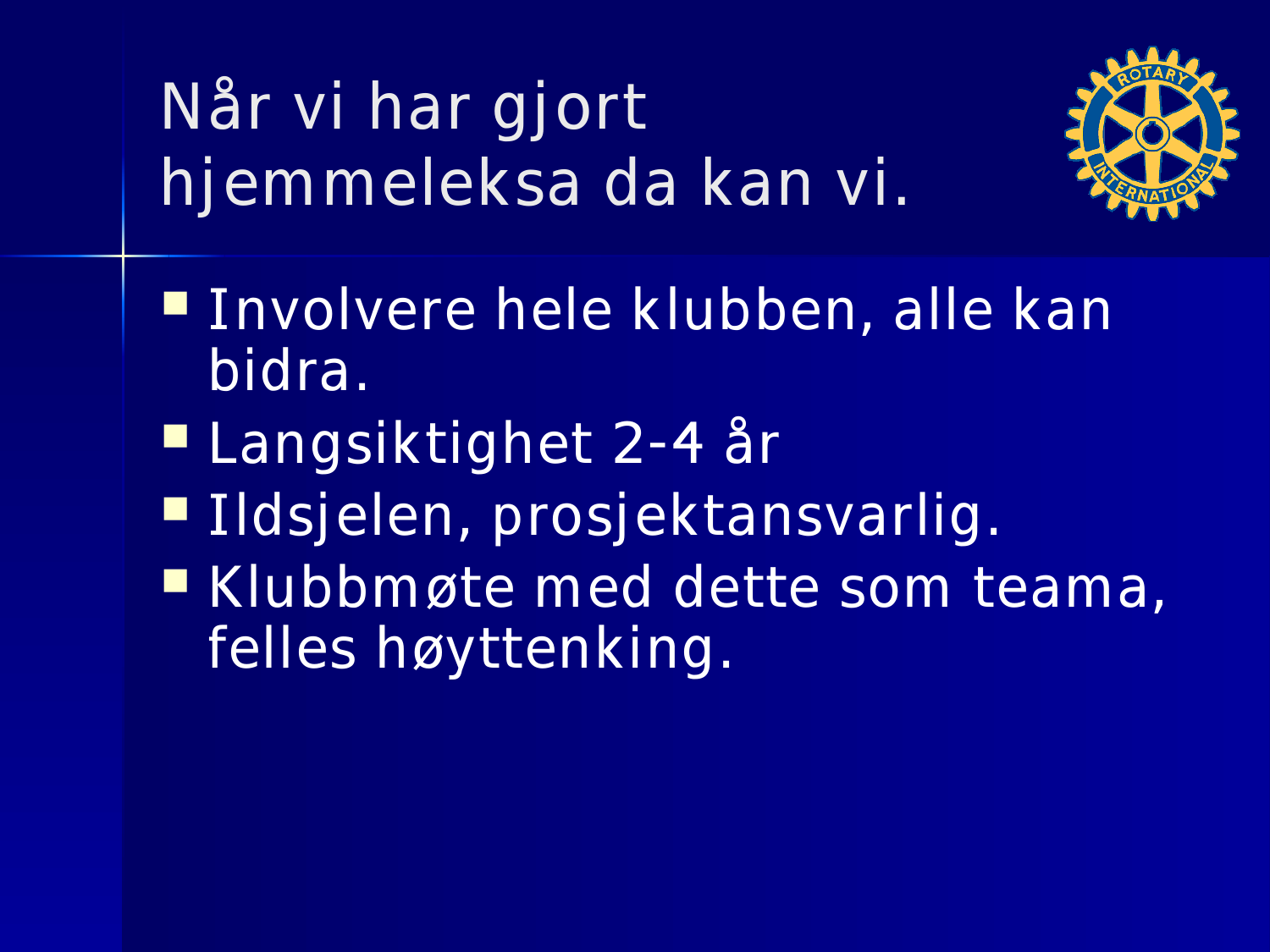

Når vi har gjort hjemmeleksa da kan vi.
Involvere hele klubben, alle kan bidra.
Langsiktighet 2-4 år
Ildsjelen, prosjektansvarlig.
Klubbmøte med dette som teama, felles høyttenking.